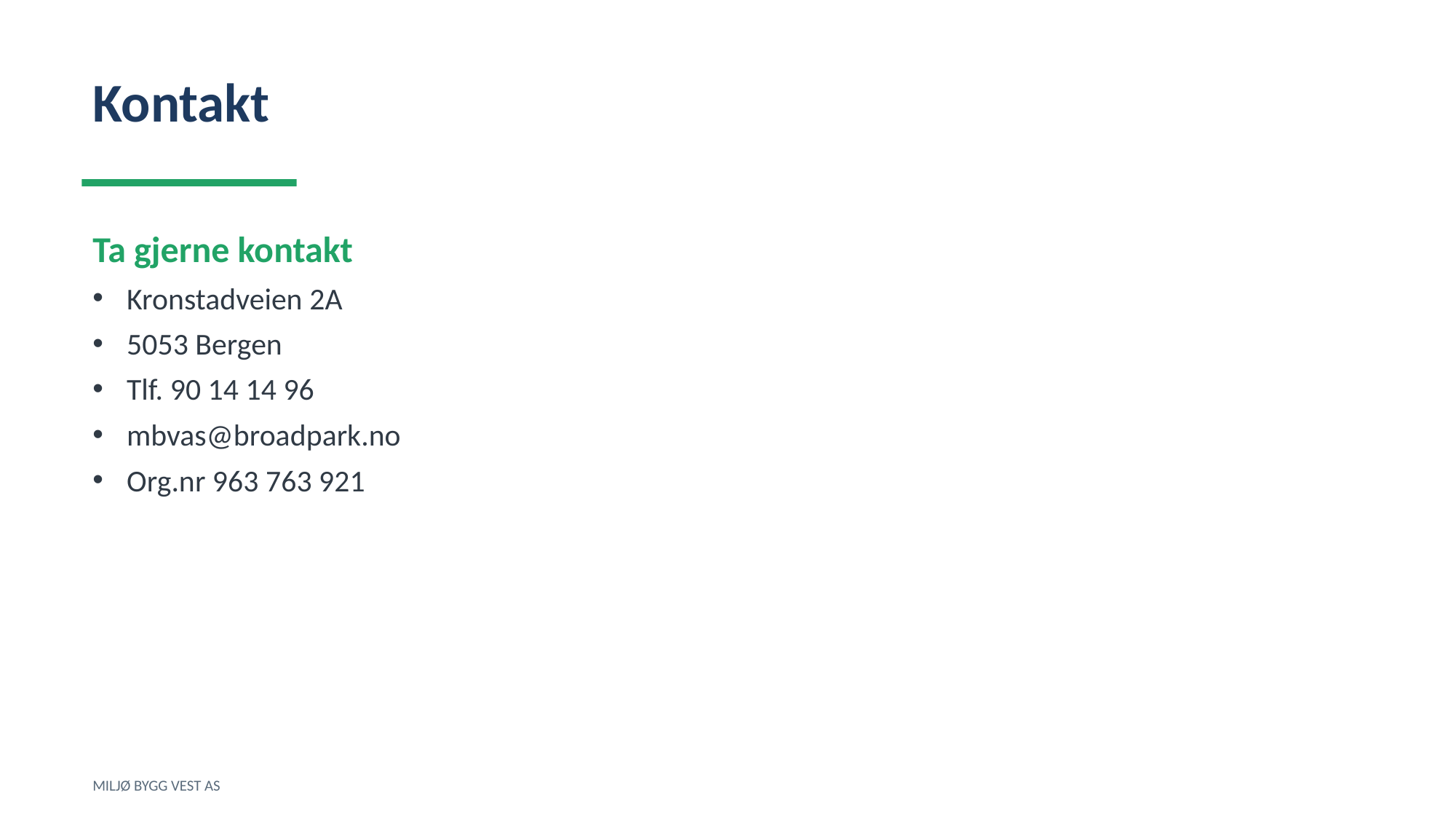

Kontakt

Ta gjerne kontakt
Kronstadveien 2A
5053 Bergen
Tlf. 90 14 14 96
mbvas@broadpark.no
Org.nr 963 763 921
MILJØ BYGG VEST AS